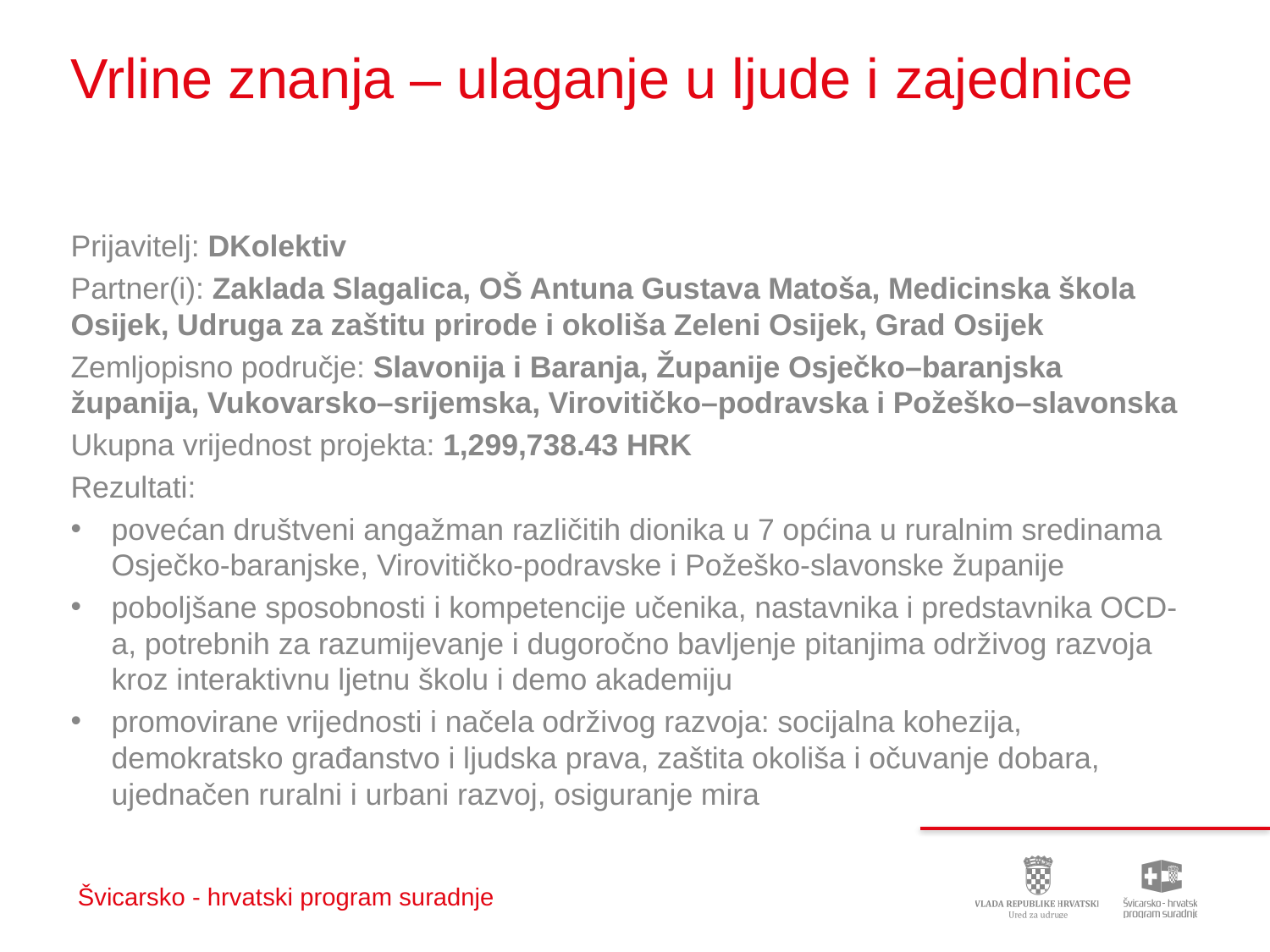

# Vrline znanja – ulaganje u ljude i zajednice
Prijavitelj: DKolektiv
Partner(i): Zaklada Slagalica, OŠ Antuna Gustava Matoša, Medicinska škola Osijek, Udruga za zaštitu prirode i okoliša Zeleni Osijek, Grad Osijek
Zemljopisno područje: Slavonija i Baranja, Županije Osječko–baranjska županija, Vukovarsko–srijemska, Virovitičko–podravska i Požeško–slavonska
Ukupna vrijednost projekta: 1,299,738.43 HRK
Rezultati:
povećan društveni angažman različitih dionika u 7 općina u ruralnim sredinama Osječko-baranjske, Virovitičko-podravske i Požeško-slavonske županije
poboljšane sposobnosti i kompetencije učenika, nastavnika i predstavnika OCD-a, potrebnih za razumijevanje i dugoročno bavljenje pitanjima održivog razvoja kroz interaktivnu ljetnu školu i demo akademiju
promovirane vrijednosti i načela održivog razvoja: socijalna kohezija, demokratsko građanstvo i ljudska prava, zaštita okoliša i očuvanje dobara, ujednačen ruralni i urbani razvoj, osiguranje mira